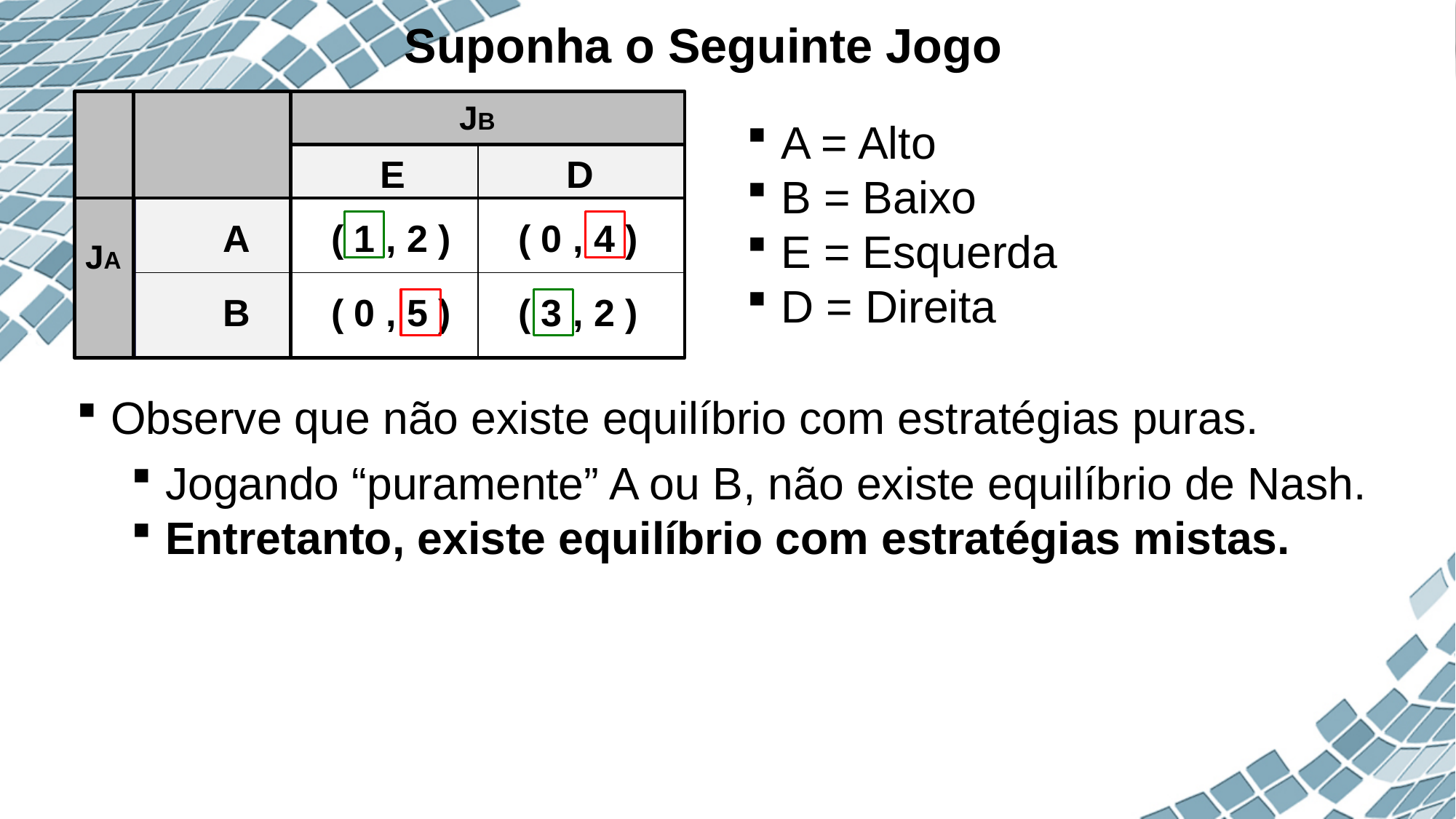

# Suponha o Seguinte Jogo

JB

D
E

( 1 , 2 )
( 0 , 4 )
A
JA
B
( 0 , 5 )
( 3 , 2 )
A = Alto
B = Baixo
E = Esquerda
D = Direita

Observe que não existe equilíbrio com estratégias puras.

Jogando “puramente” A ou B, não existe equilíbrio de Nash.
Entretanto, existe equilíbrio com estratégias mistas.